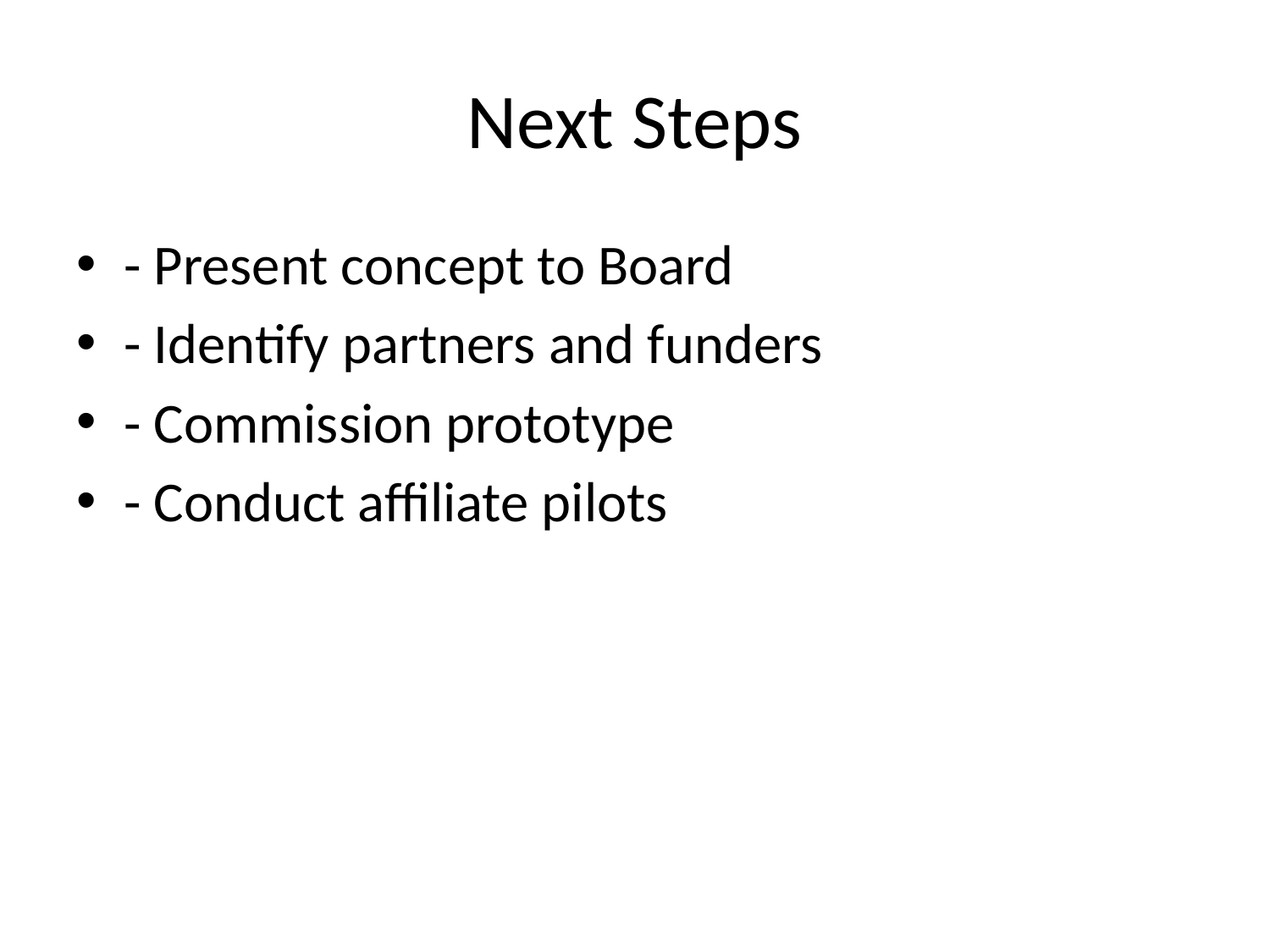

# Next Steps
- Present concept to Board
- Identify partners and funders
- Commission prototype
- Conduct affiliate pilots